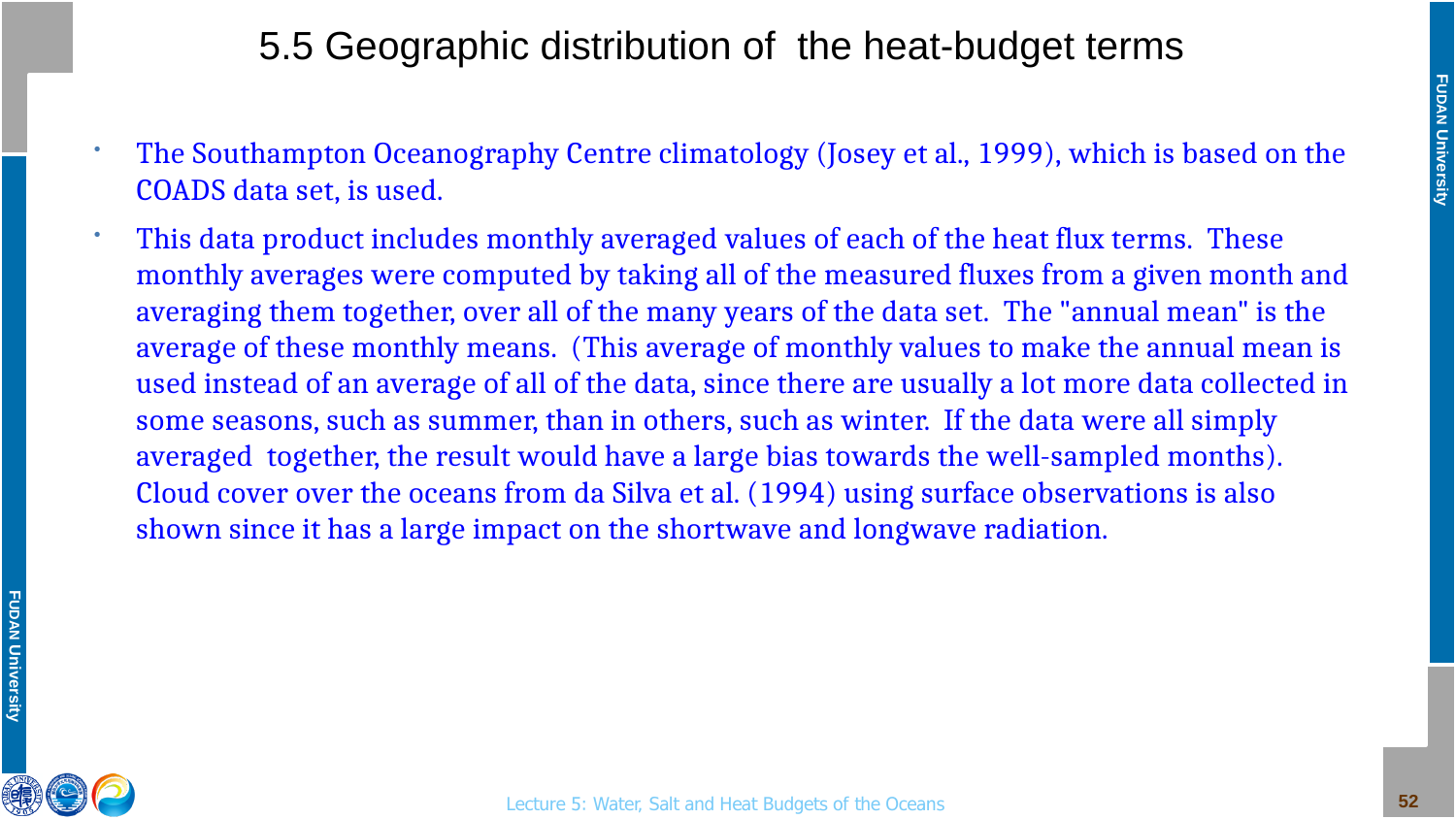

# 5.5 Geographic distribution of  the heat-budget terms
The Southampton Oceanography Centre climatology (Josey et al., 1999), which is based on the COADS data set, is used.
This data product includes monthly averaged values of each of the heat flux terms.  These monthly averages were computed by taking all of the measured fluxes from a given month and averaging them together, over all of the many years of the data set.  The "annual mean" is the average of these monthly means.  (This average of monthly values to make the annual mean is used instead of an average of all of the data, since there are usually a lot more data collected in some seasons, such as summer, than in others, such as winter.  If the data were all simply averaged  together, the result would have a large bias towards the well-sampled months).  Cloud cover over the oceans from da Silva et al. (1994) using surface observations is also shown since it has a large impact on the shortwave and longwave radiation.